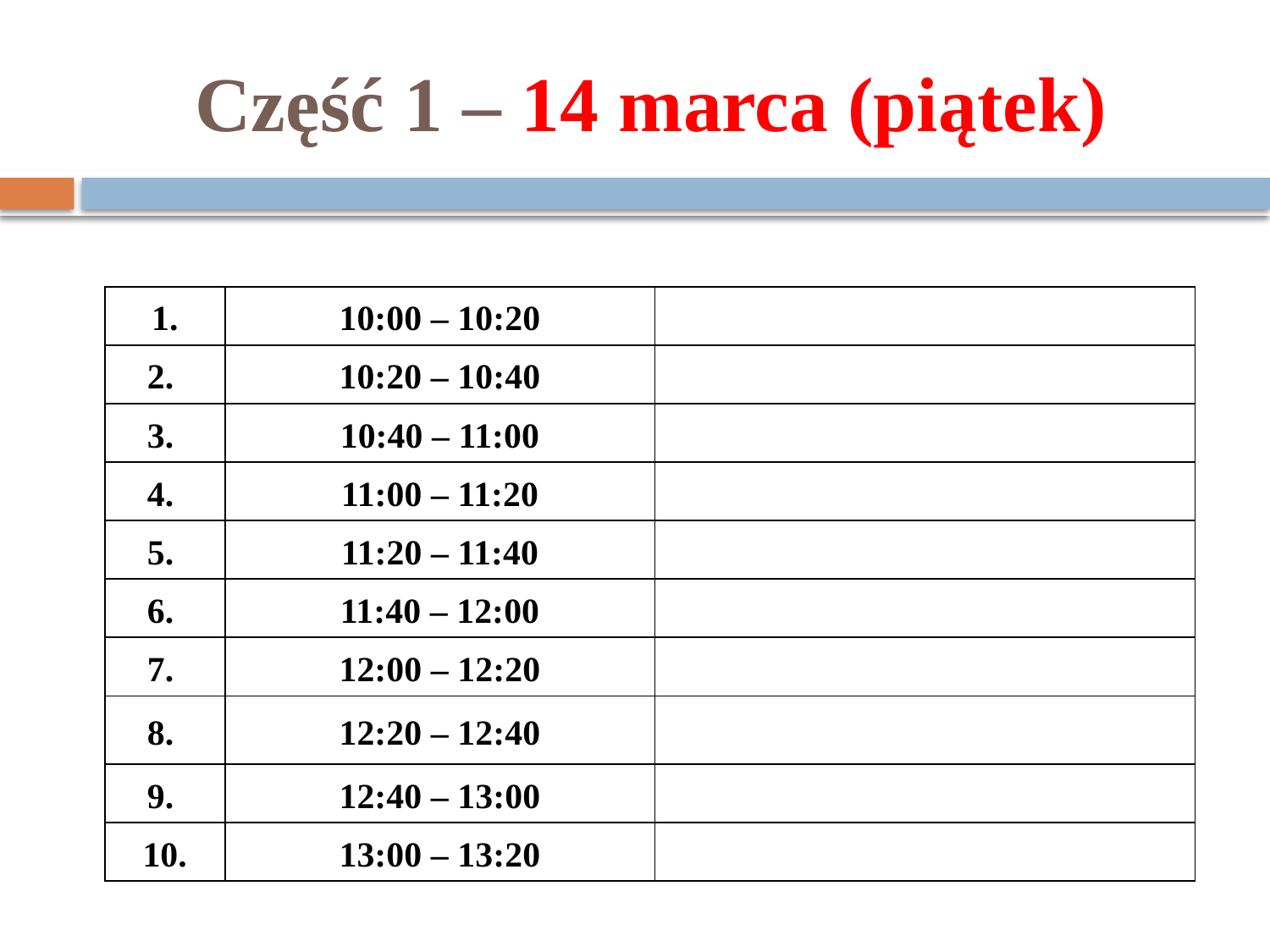

# Część 1 – 14 marca (piątek)
| 1. | 10:00 – 10:20 |  |
| --- | --- | --- |
| 2. | 10:20 – 10:40 |  |
| 3. | 10:40 – 11:00 |  |
| 4. | 11:00 – 11:20 |  |
| 5. | 11:20 – 11:40 |  |
| 6. | 11:40 – 12:00 |  |
| 7. | 12:00 – 12:20 |  |
| 8. | 12:20 – 12:40 |  |
| 9. | 12:40 – 13:00 |  |
| 10. | 13:00 – 13:20 |  |